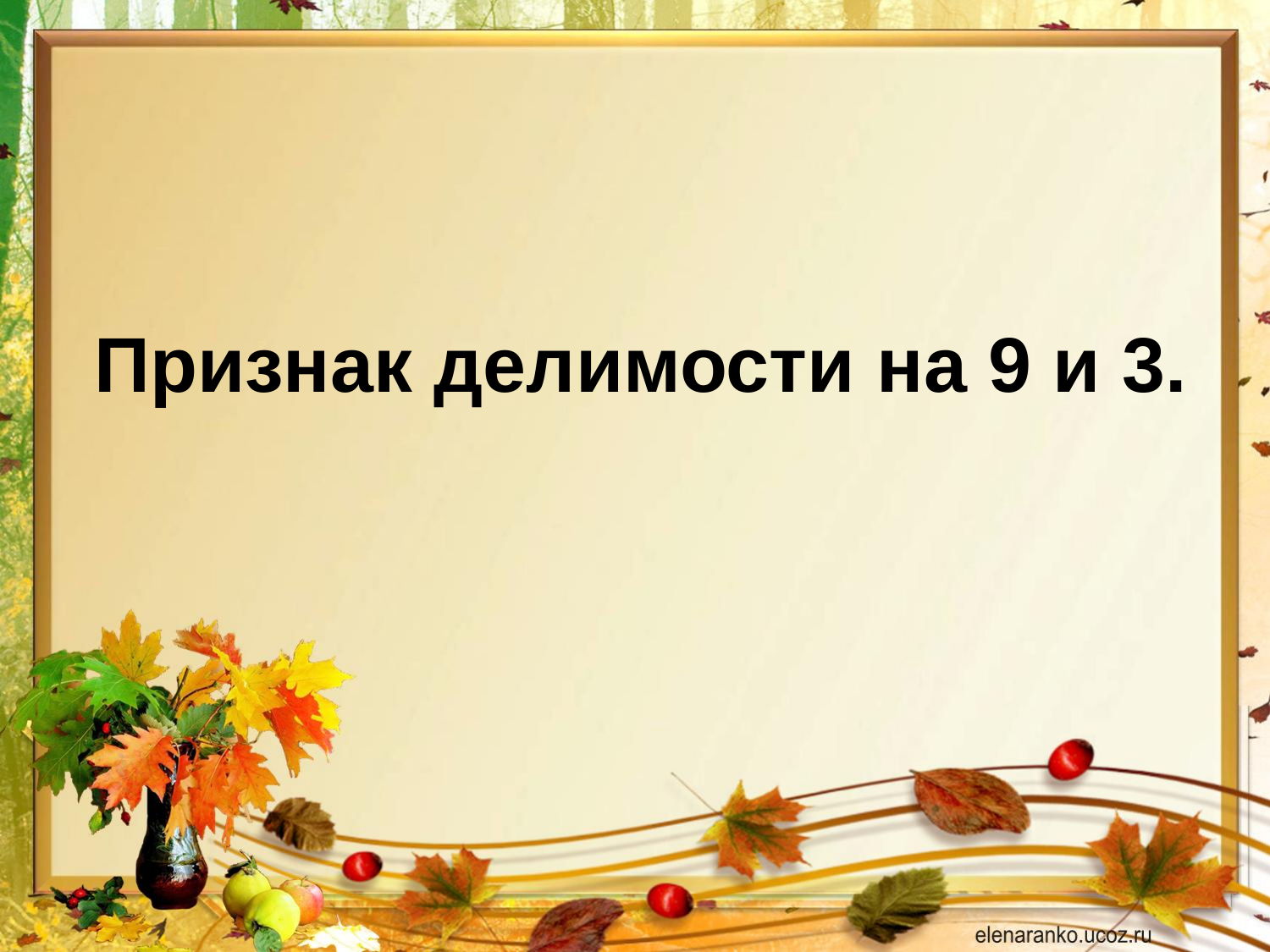

# Признак делимости на 9 и 3.